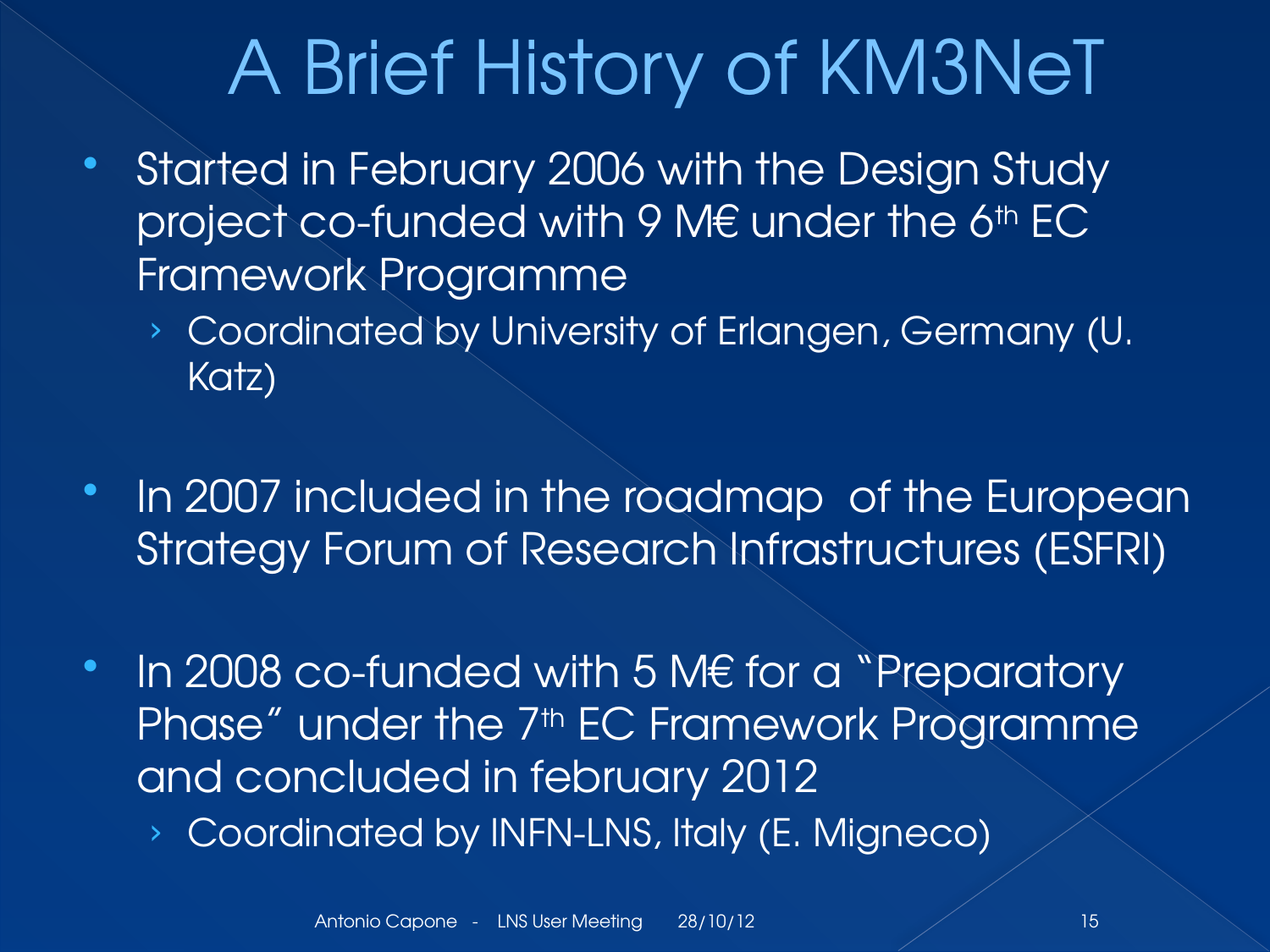

A Brief History of KM3NeT
Started in February 2006 with the Design Study project co-funded with 9 M€ under the 6th EC Framework Programme
Coordinated by University of Erlangen, Germany (U. Katz)

In 2007 included in the roadmap  of the European Strategy Forum of Research Infrastructures (ESFRI)

In 2008 co-funded with 5 M€ for a “Preparatory Phase” under the 7th EC Framework Programme and concluded in february 2012
Coordinated by INFN-LNS, Italy (E. Migneco)

28/10/12
15
Antonio Capone   -    LNS User Meeting